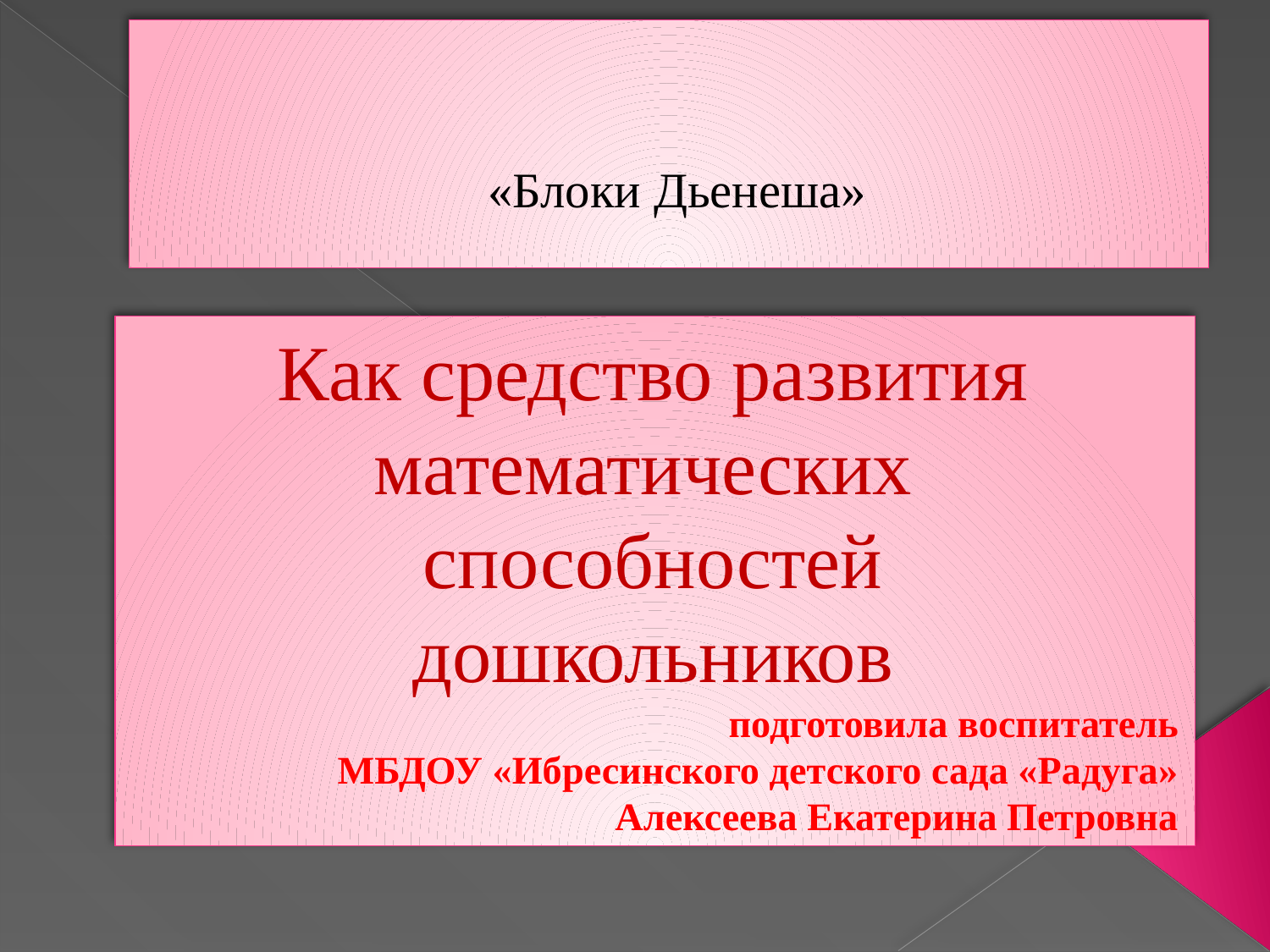

# «Блоки Дьенеша»
Как средство развития
математических
способностей
дошкольников
подготовила воспитатель
МБДОУ «Ибресинского детского сада «Радуга»
Алексеева Екатерина Петровна